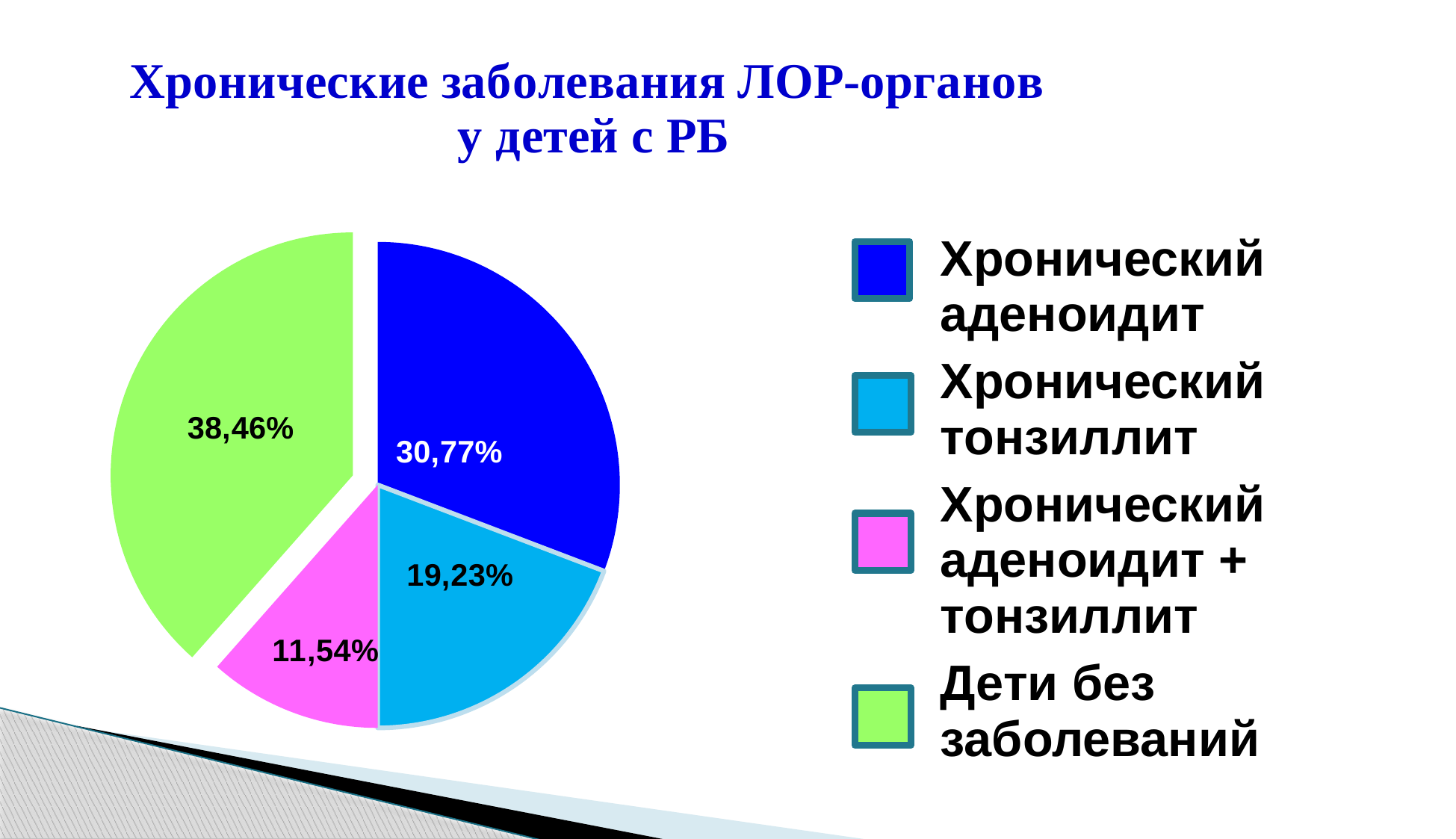

### Chart: Хронические заболевания ЛОР-органов
у детей с РБ

| Category | хронические заболевания ЛОР-органов у детей с РБ |
|---|---|
| хронический  аденоидит | 0.3077000000000001 |
| хронический тонзиллит | 0.1923 |
| хронический аденоидит + тонзиллит | 0.1154 |
| хронический аденоидит + тонзиллит | 0.38460000000000016 |
|  | Хронический аденоидит |
| --- | --- |
|  | Хронический тонзиллит |
|  | Хронический аденоидит + тонзиллит |
|  | Дети без заболеваний |